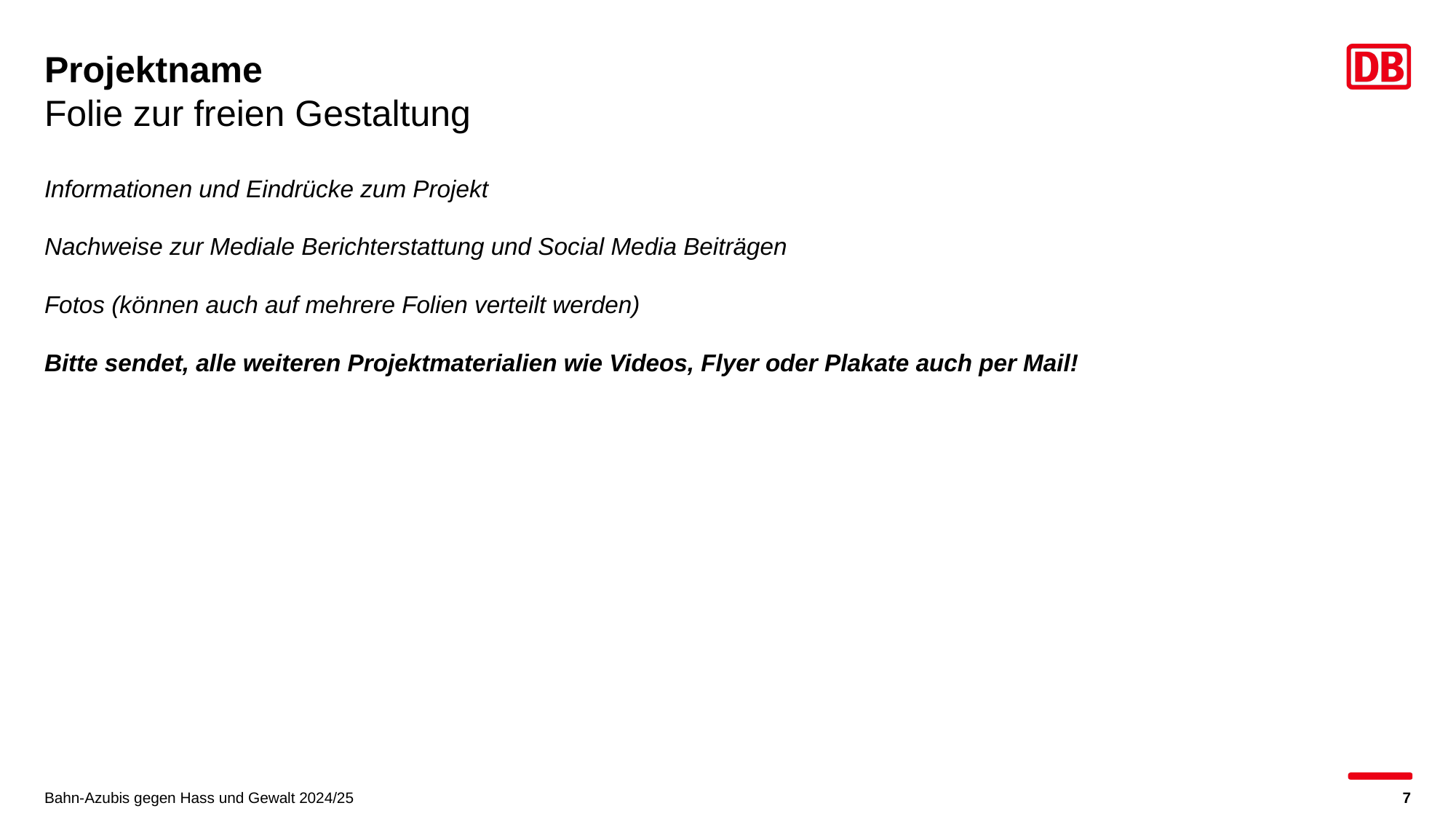

# Projektname Folie zur freien Gestaltung
Informationen und Eindrücke zum Projekt

Nachweise zur Mediale Berichterstattung und Social Media Beiträgen

Fotos (können auch auf mehrere Folien verteilt werden)

Bitte sendet, alle weiteren Projektmaterialien wie Videos, Flyer oder Plakate auch per Mail!

Bahn-Azubis gegen Hass und Gewalt 2024/25
7